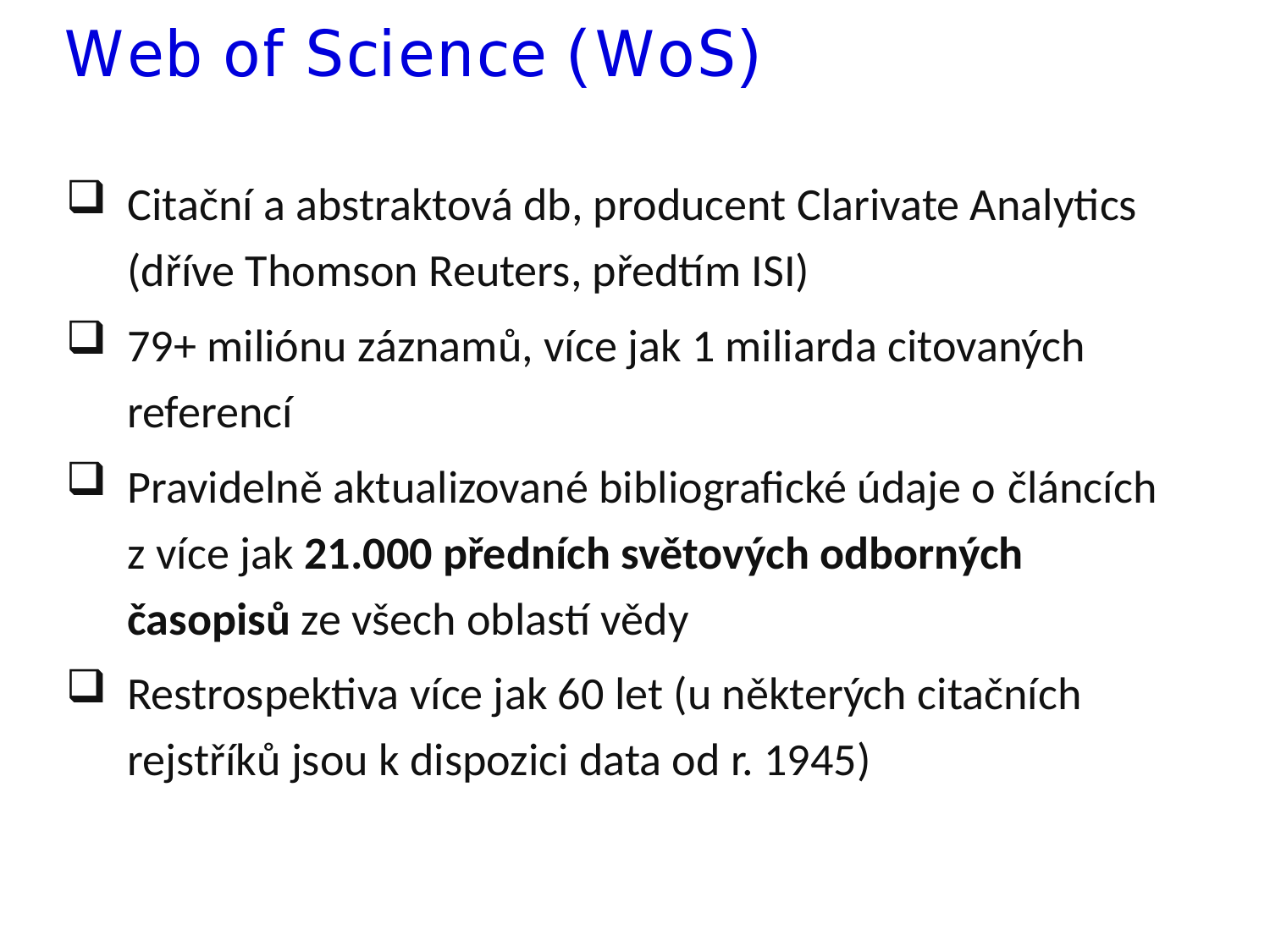

Web of Science (WoS)

Citační a abstraktová db, producent Clarivate Analytics (dříve Thomson Reuters, předtím ISI)
79+ miliónu záznamů, více jak 1 miliarda citovaných referencí
Pravidelně aktualizované bibliografické údaje o článcích z více jak 21.000 předních světových odborných časopisů ze všech oblastí vědy
Restrospektiva více jak 60 let (u některých citačních rejstříků jsou k dispozici data od r. 1945)